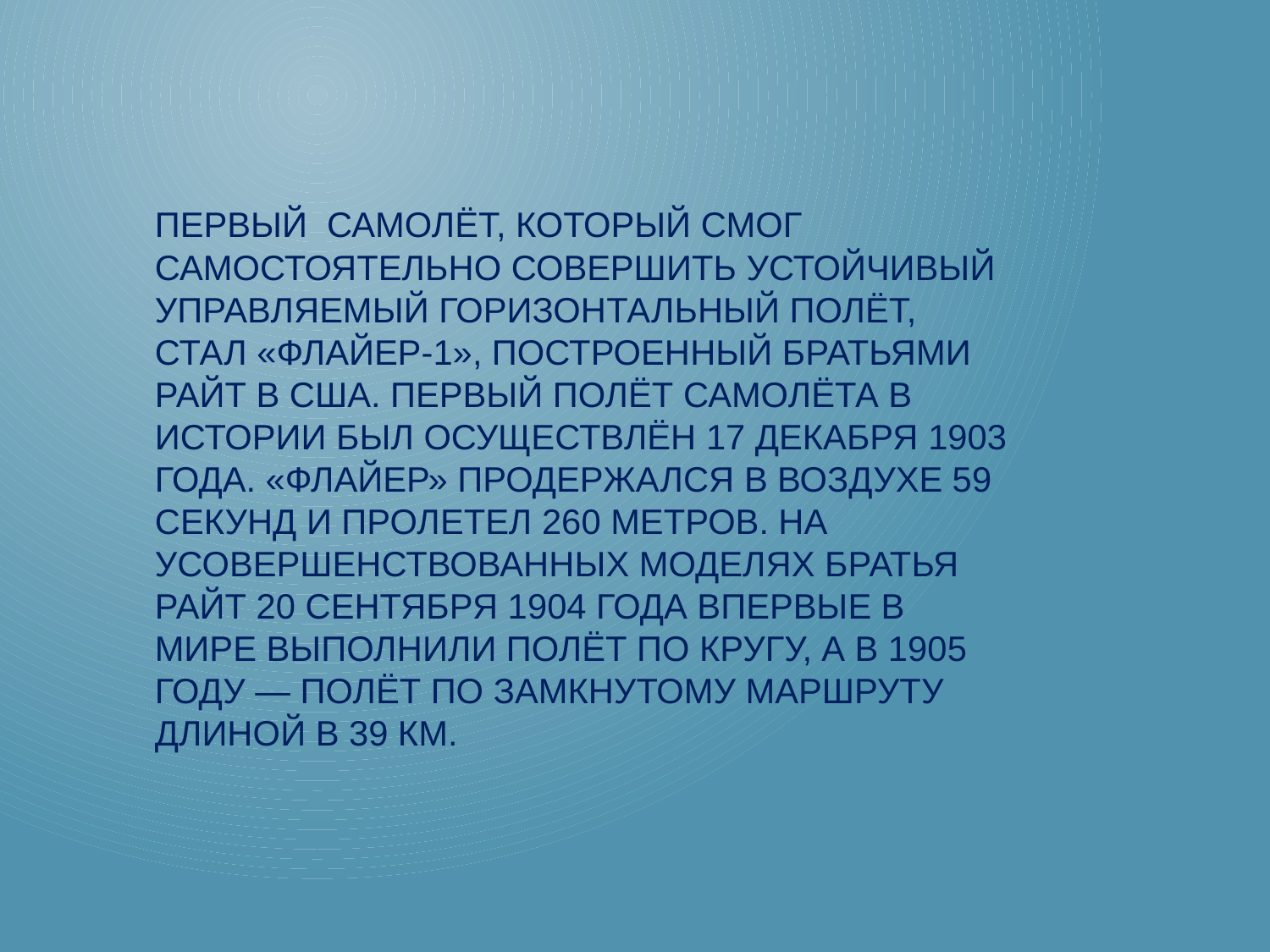

# Первый  самолёт, который смог самостоятельно совершить устойчивый управляемый горизонтальный полёт, стал «Флайер-1», построенный братьями Райт в США. Первый полёт самолёта в истории был осуществлён 17 декабря 1903 года. «Флайер» продержался в воздухе 59 секунд и пролетел 260 метров. На усовершенствованных моделях братья Райт 20 сентября 1904 года впервые в мире выполнили полёт по кругу, а в 1905 году — полёт по замкнутому маршруту длиной в 39 км.